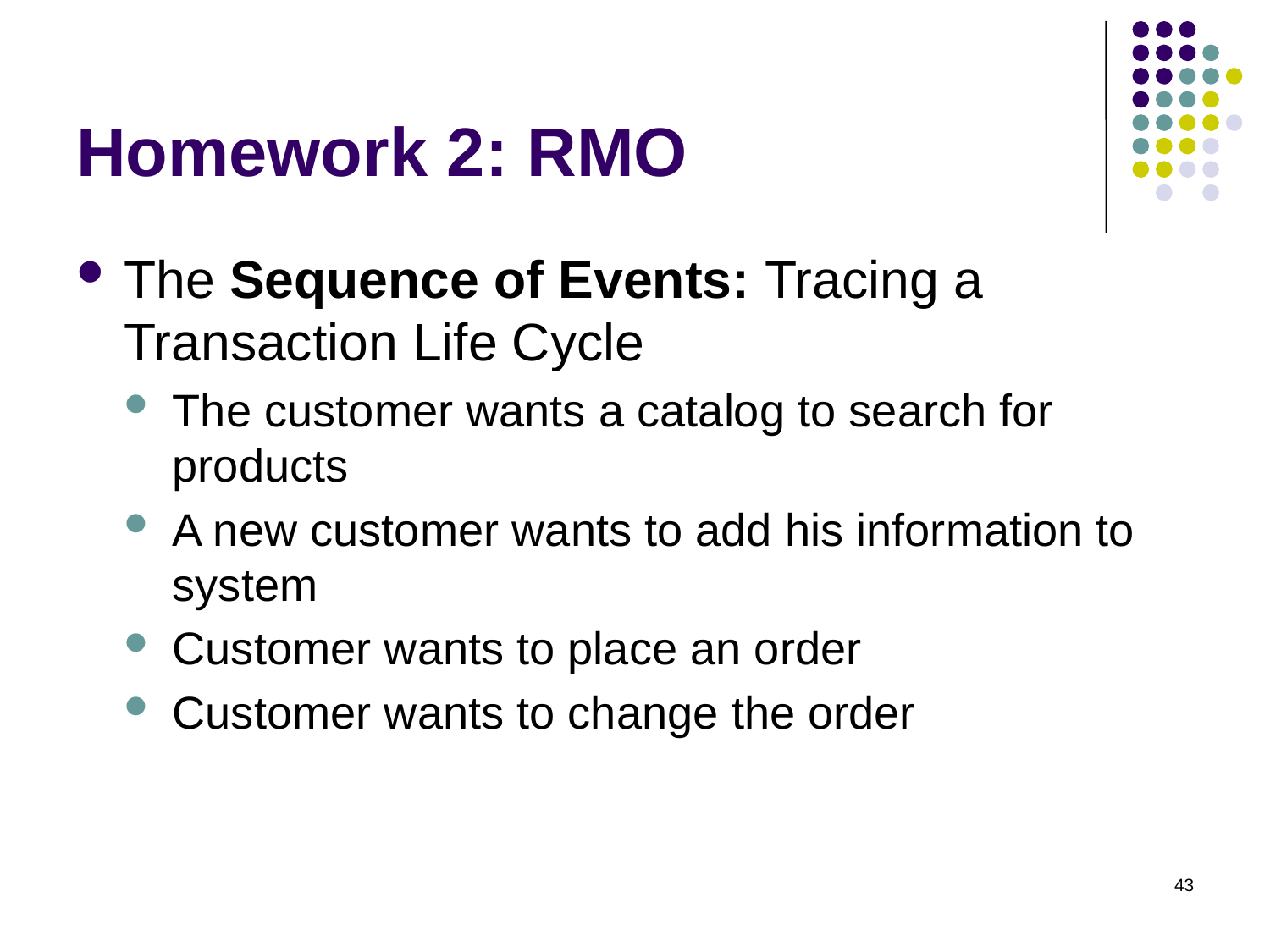

# Homework 2: RMO
The Sequence of Events: Tracing a Transaction Life Cycle
The customer wants a catalog to search for products
A new customer wants to add his information to system
Customer wants to place an order
Customer wants to change the order
43